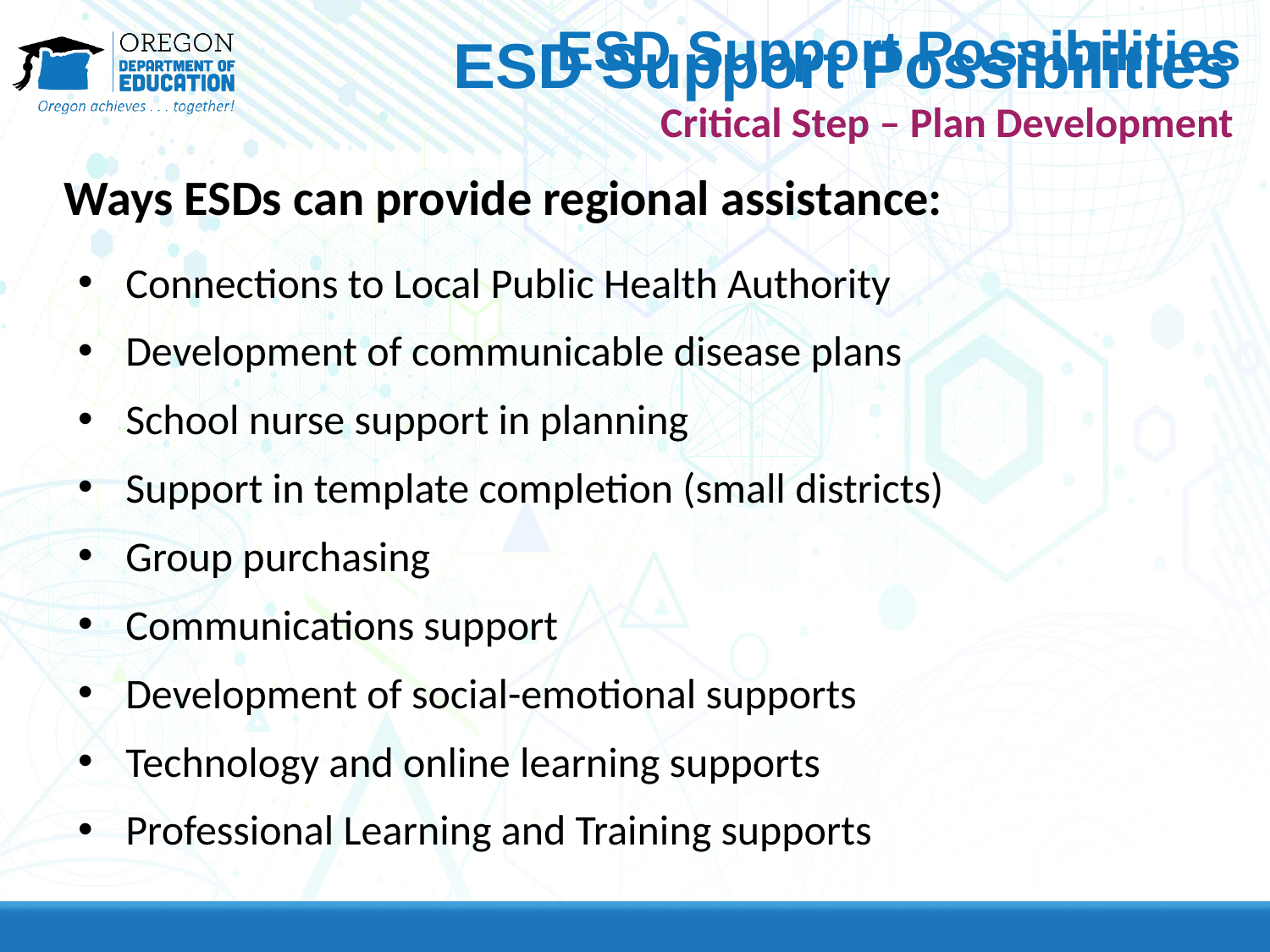

# ESD Support Possibilities
ESD Support Possibilities
Critical Step – Plan Development
Ways ESDs can provide regional assistance:
Connections to Local Public Health Authority
Development of communicable disease plans
School nurse support in planning
Support in template completion (small districts)
Group purchasing
Communications support
Development of social-emotional supports
Technology and online learning supports
Professional Learning and Training supports